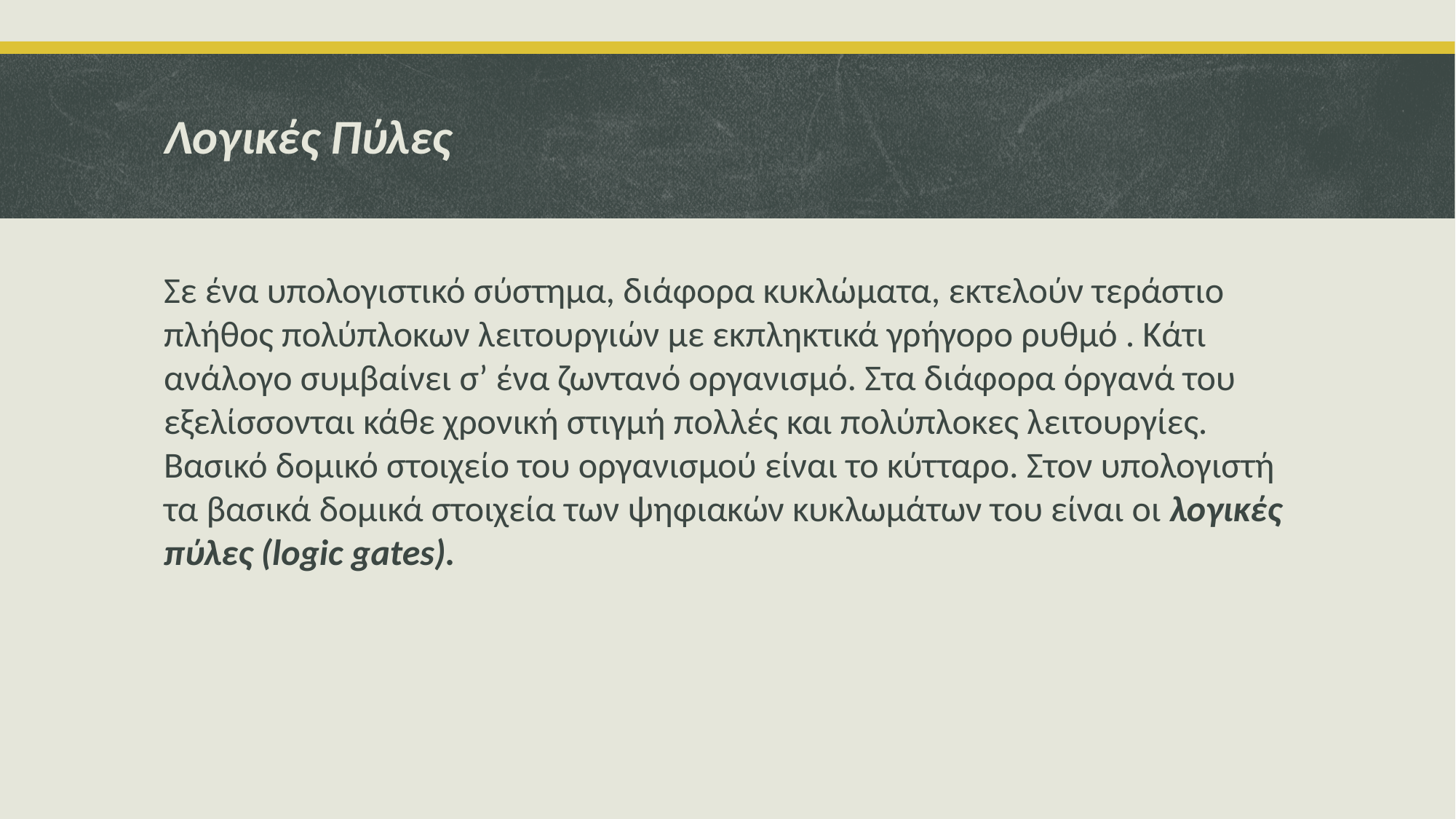

# Λογικές Πύλες
Σε ένα υπολογιστικό σύστημα, διάφορα κυκλώματα, εκτελούν τεράστιο πλήθος πολύπλοκων λειτουργιών με εκπληκτικά γρήγορο ρυθμό . Κάτι ανάλογο συμβαίνει σ’ ένα ζωντανό οργανισμό. Στα διάφορα όργανά του εξελίσσονται κάθε χρονική στιγμή πολλές και πολύπλοκες λειτουργίες. Βασικό δομικό στοιχείο του οργανισμού είναι το κύτταρο. Στον υπολογιστή τα βασικά δομικά στοιχεία των ψηφιακών κυκλωμάτων του είναι οι λογικές πύλες (logic gates).